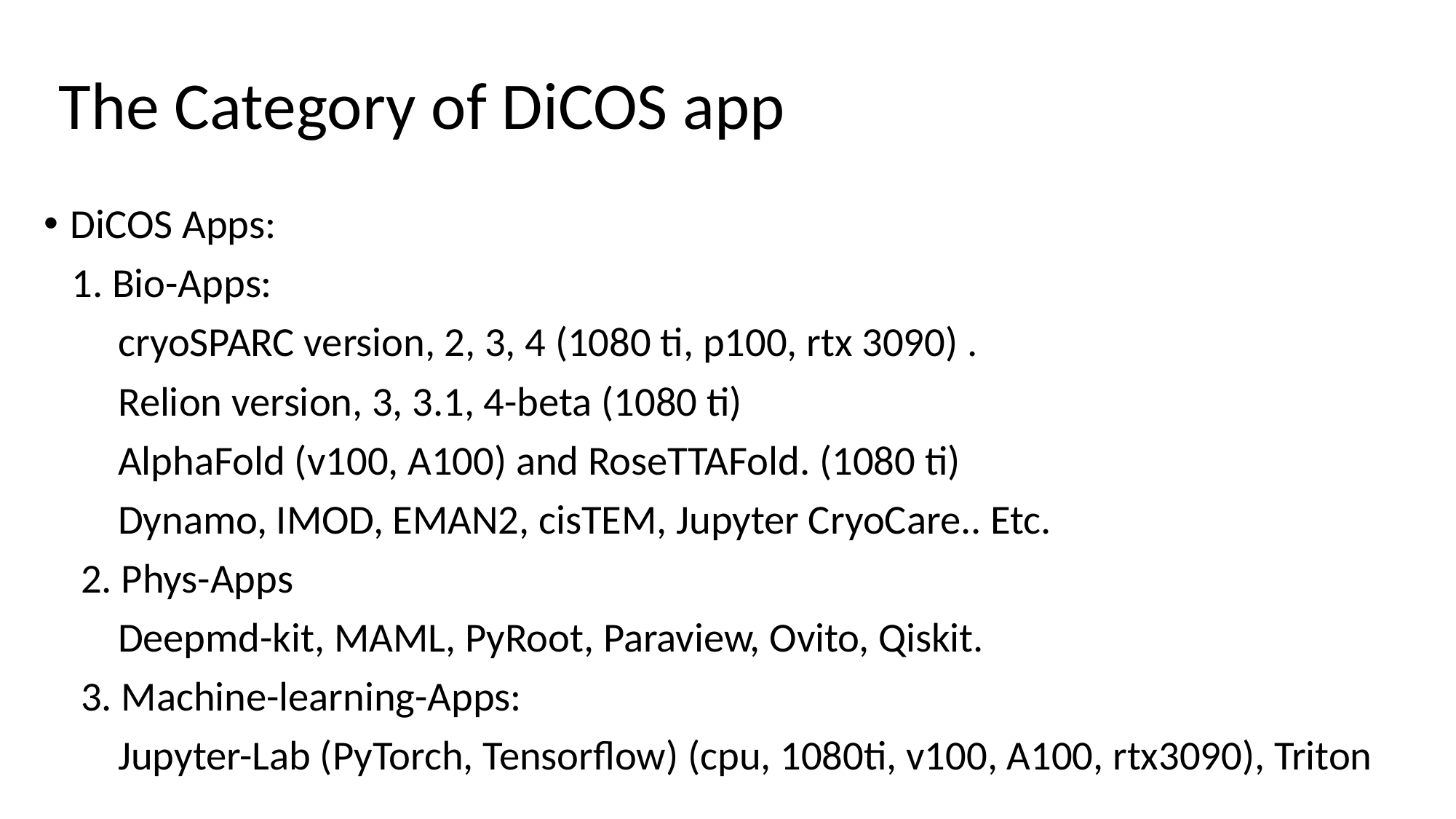

# The Category of DiCOS app
DiCOS Apps:
   1. Bio-Apps:
        cryoSPARC version, 2, 3, 4 (1080 ti, p100, rtx 3090) .
        Relion version, 3, 3.1, 4-beta (1080 ti)
        AlphaFold (v100, A100) and RoseTTAFold. (1080 ti)
        Dynamo, IMOD, EMAN2, cisTEM, Jupyter CryoCare.. Etc.
    2. Phys-Apps
        Deepmd-kit, MAML, PyRoot, Paraview, Ovito, Qiskit.
    3. Machine-learning-Apps:
        Jupyter-Lab (PyTorch, Tensorflow) (cpu, 1080ti, v100, A100, rtx3090), Triton